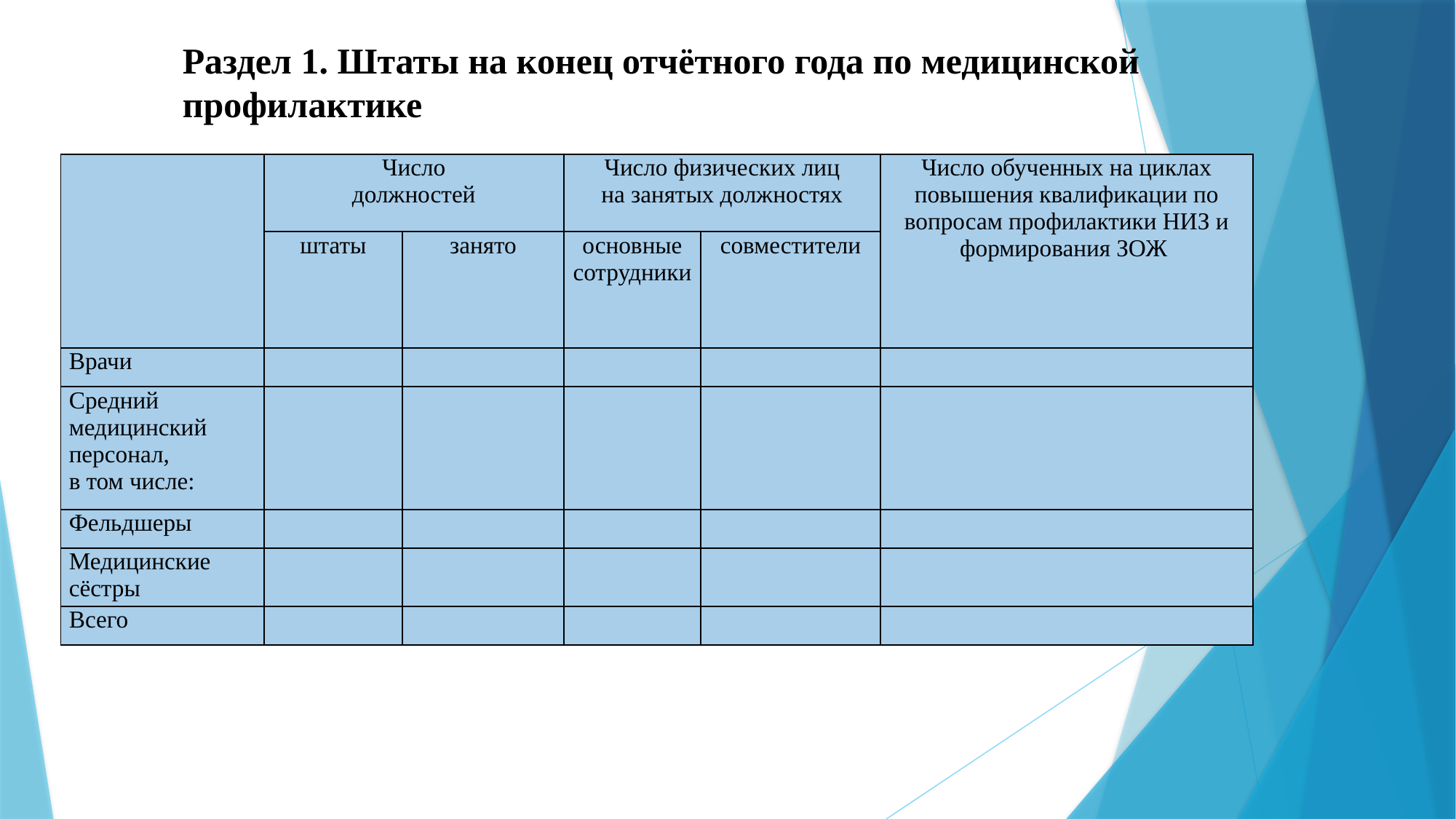

Раздел 1. Штаты на конец отчётного года по медицинской профилактике
|  | Число должностей |  | Число физических лиц на занятых должностях |  | Число обученных на циклах повышения квалификации по вопросам профилактики НИЗ и формирования ЗОЖ |
| --- | --- | --- | --- | --- | --- |
|  | штаты | занято | основные сотрудники | совместители |  |
| Врачи |  |  |  |  |  |
| Средний медицинский персонал, в том числе: |  |  |  |  |  |
| Фельдшеры |  |  |  |  |  |
| Медицинские сёстры |  |  |  |  |  |
| Всего |  |  |  |  |  |